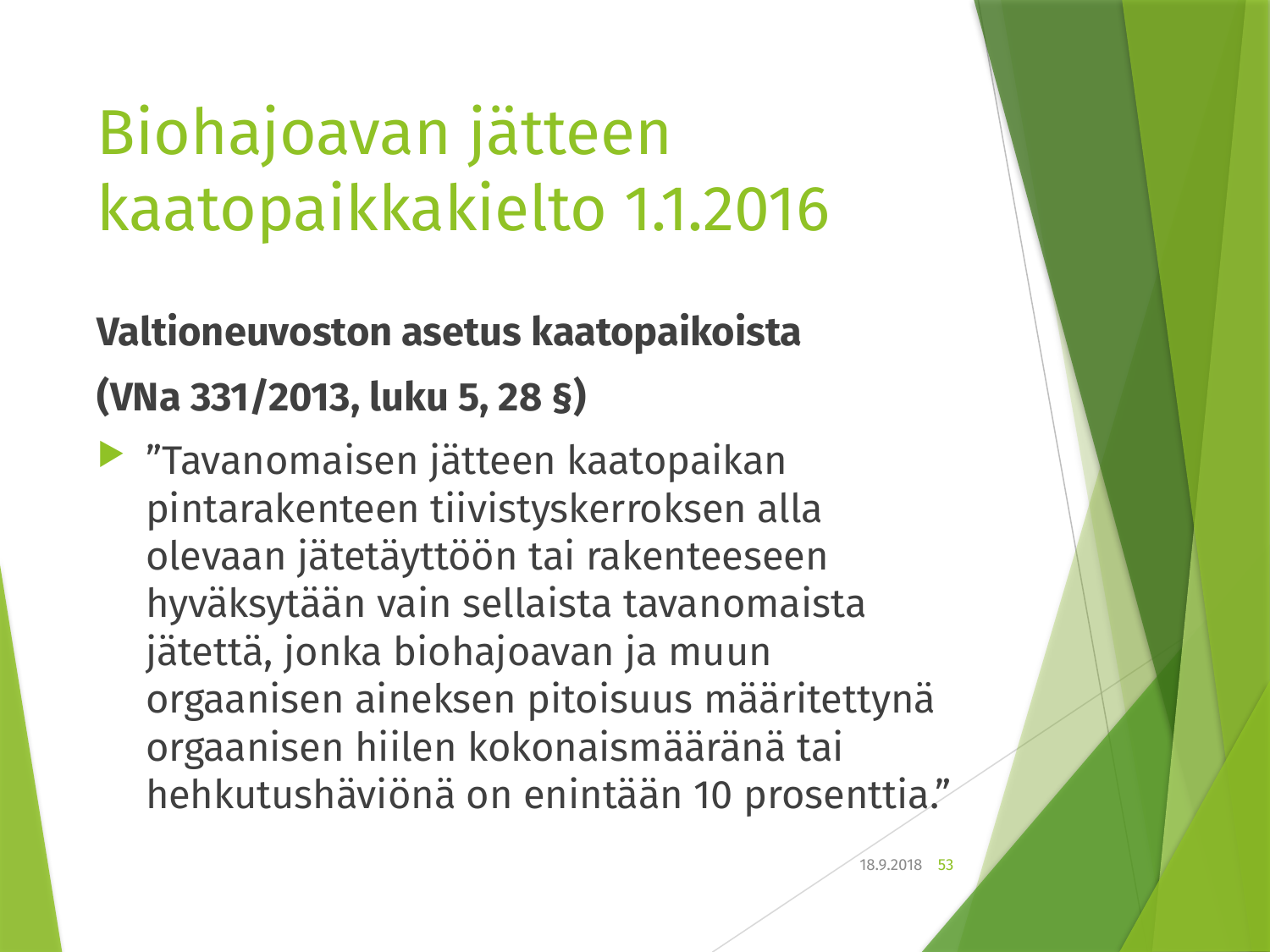

# Biohajoavan jätteen kaatopaikkakielto 1.1.2016
Valtioneuvoston asetus kaatopaikoista
(VNa 331/2013, luku 5, 28 §)
”Tavanomaisen jätteen kaatopaikan pintarakenteen tiivistyskerroksen alla olevaan jätetäyttöön tai rakenteeseen hyväksytään vain sellaista tavanomaista jätettä, jonka biohajoavan ja muun orgaanisen aineksen pitoisuus määritettynä orgaanisen hiilen kokonaismääränä tai hehkutushäviönä on enintään 10 prosenttia.”

18.9.2018
53